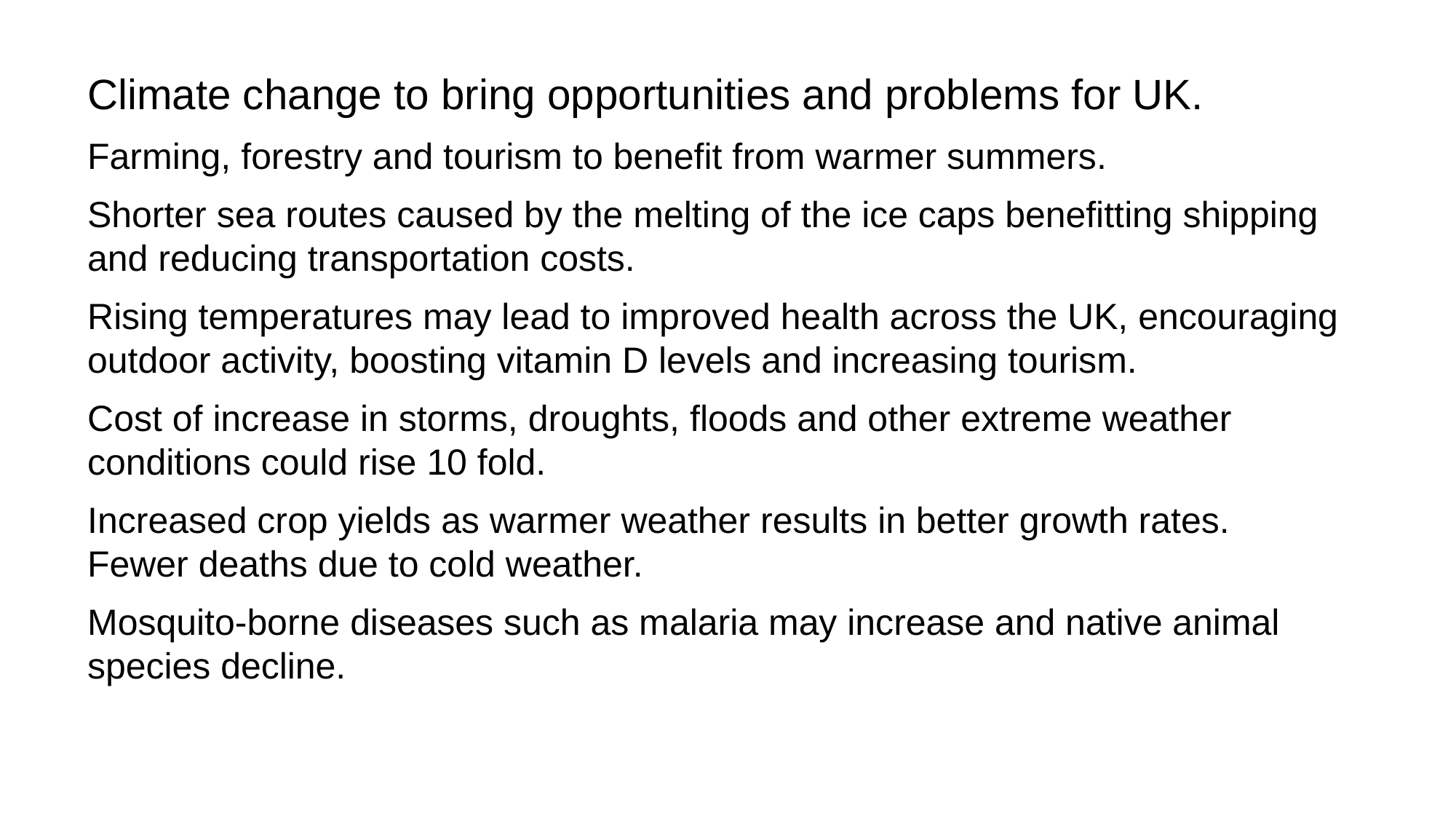

Climate change to bring opportunities and problems for UK.

Farming, forestry and tourism to benefit from warmer summers.

Shorter sea routes caused by the melting of the ice caps benefitting shipping and reducing transportation costs.

Rising temperatures may lead to improved health across the UK, encouraging outdoor activity, boosting vitamin D levels and increasing tourism.

Cost of increase in storms, droughts, floods and other extreme weather conditions could rise 10 fold.

Increased crop yields as warmer weather results in better growth rates.
Fewer deaths due to cold weather.

Mosquito-borne diseases such as malaria may increase and native animal species decline.